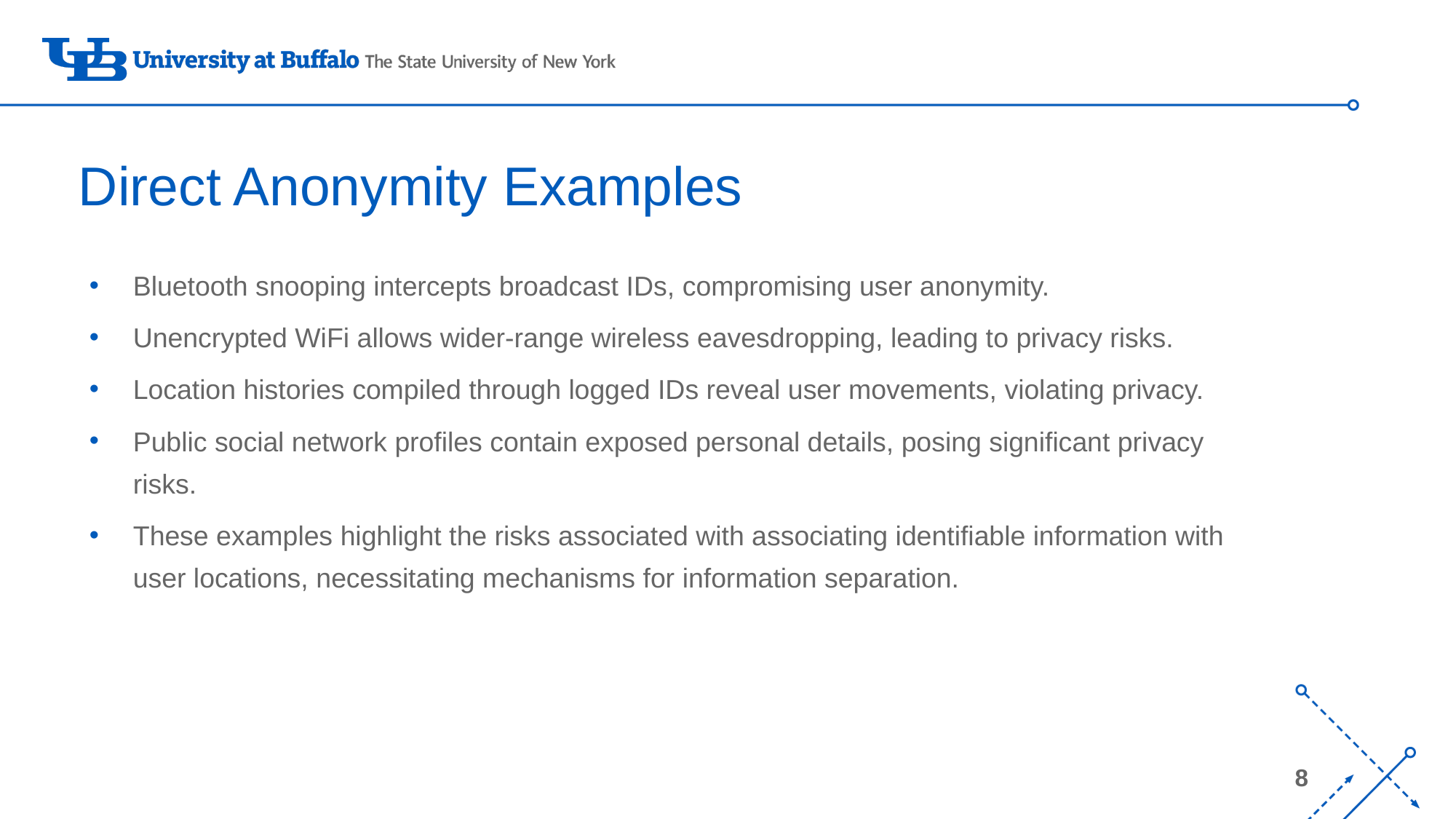

# Direct Anonymity Examples
Bluetooth snooping intercepts broadcast IDs, compromising user anonymity.
Unencrypted WiFi allows wider-range wireless eavesdropping, leading to privacy risks.
Location histories compiled through logged IDs reveal user movements, violating privacy.
Public social network profiles contain exposed personal details, posing significant privacy risks.
These examples highlight the risks associated with associating identifiable information with user locations, necessitating mechanisms for information separation.